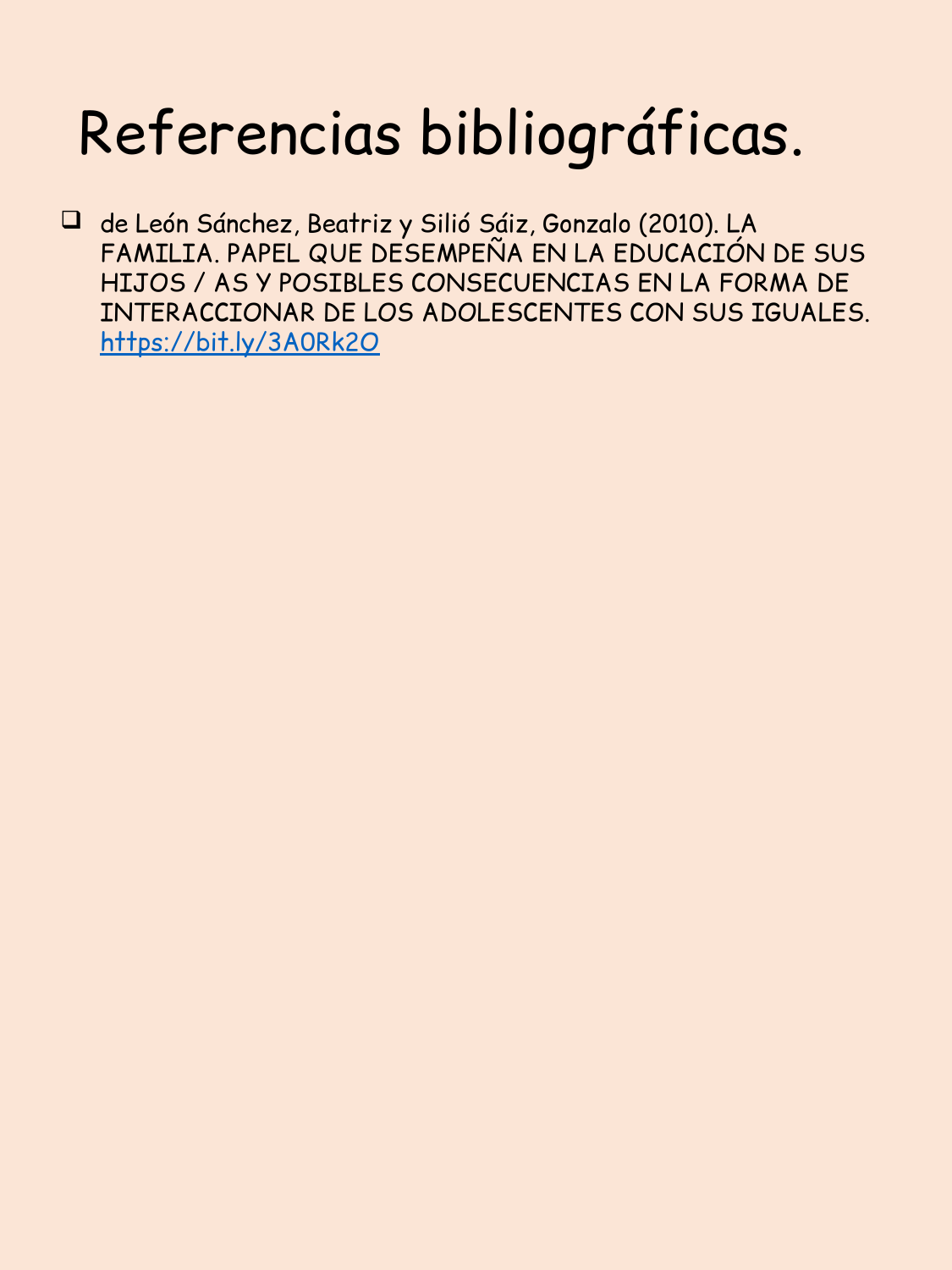

# Referencias bibliográficas.
de León Sánchez, Beatriz y Silió Sáiz, Gonzalo (2010). LA FAMILIA. PAPEL QUE DESEMPEÑA EN LA EDUCACIÓN DE SUS HIJOS / AS Y POSIBLES CONSECUENCIAS EN LA FORMA DE INTERACCIONAR DE LOS ADOLESCENTES CON SUS IGUALES. https://bit.ly/3A0Rk2O